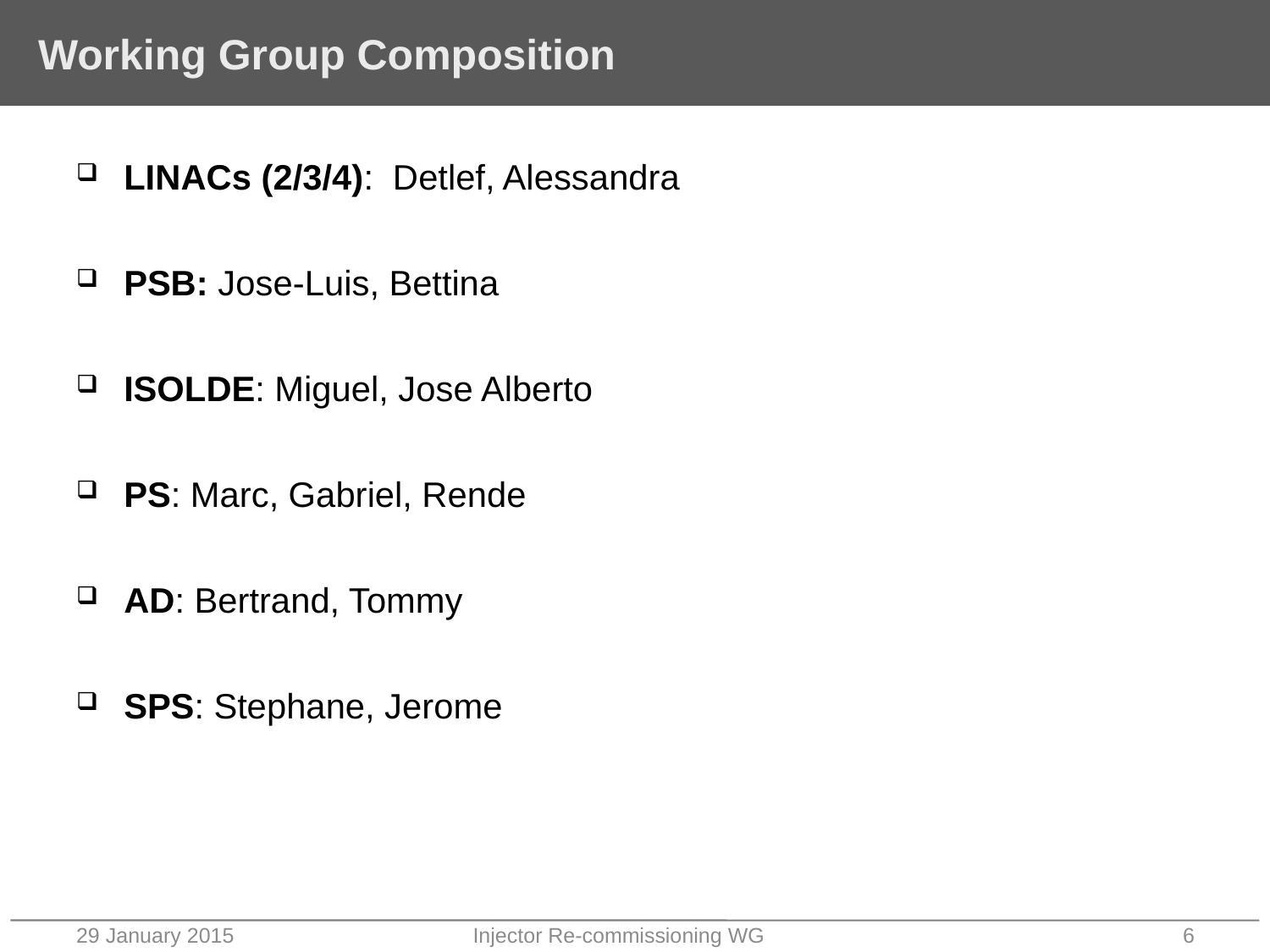

# Working Group Composition
LINACs (2/3/4):  Detlef, Alessandra

PSB: Jose-Luis, Bettina

ISOLDE: Miguel, Jose Alberto

PS: Marc, Gabriel, Rende

AD: Bertrand, Tommy

SPS: Stephane, Jerome

29 January 2015
Injector Re-commissioning WG
6